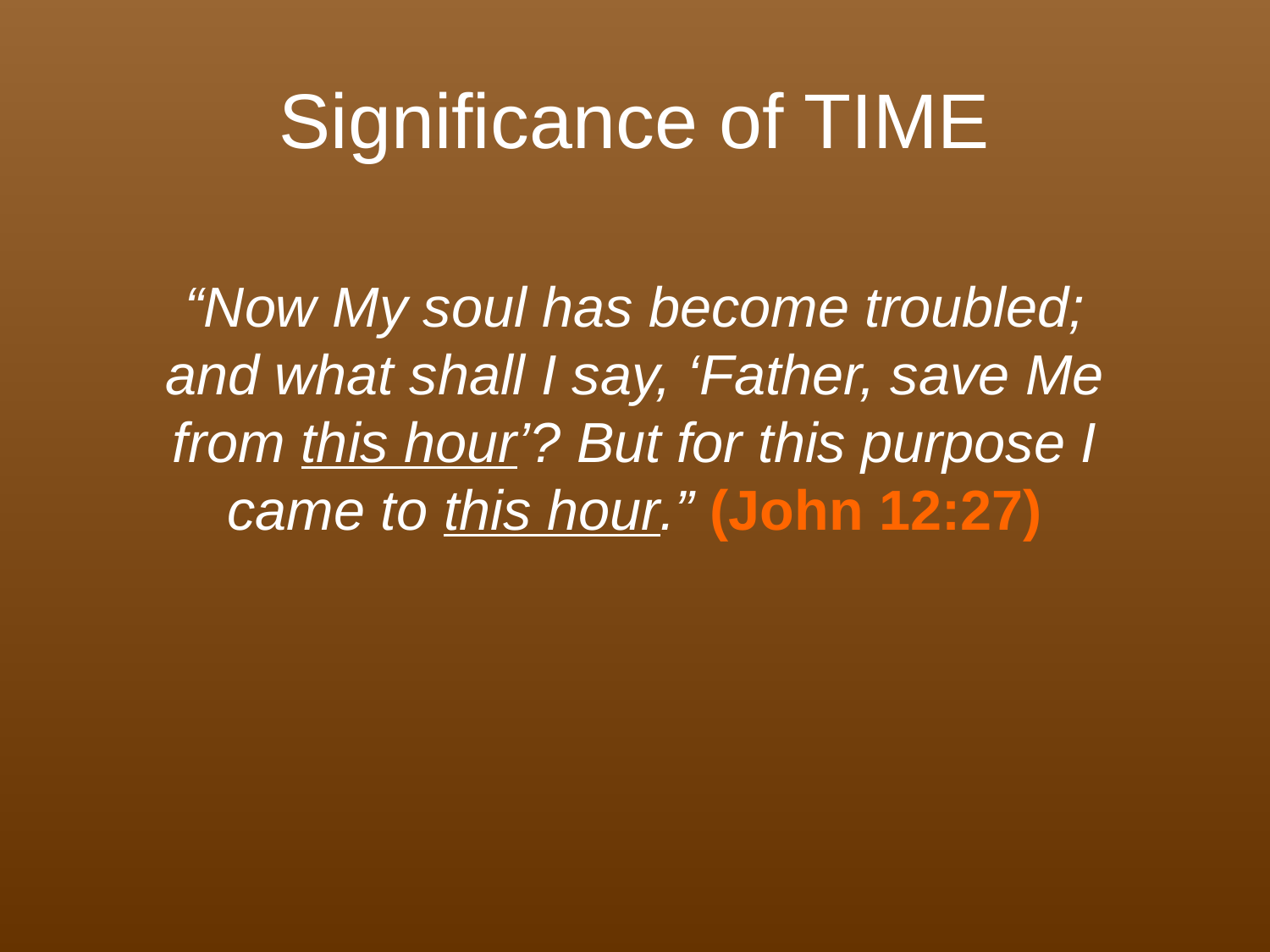

# Significance of TIME
“Now My soul has become troubled; and what shall I say, ‘Father, save Me from this hour’? But for this purpose I came to this hour.” (John 12:27)